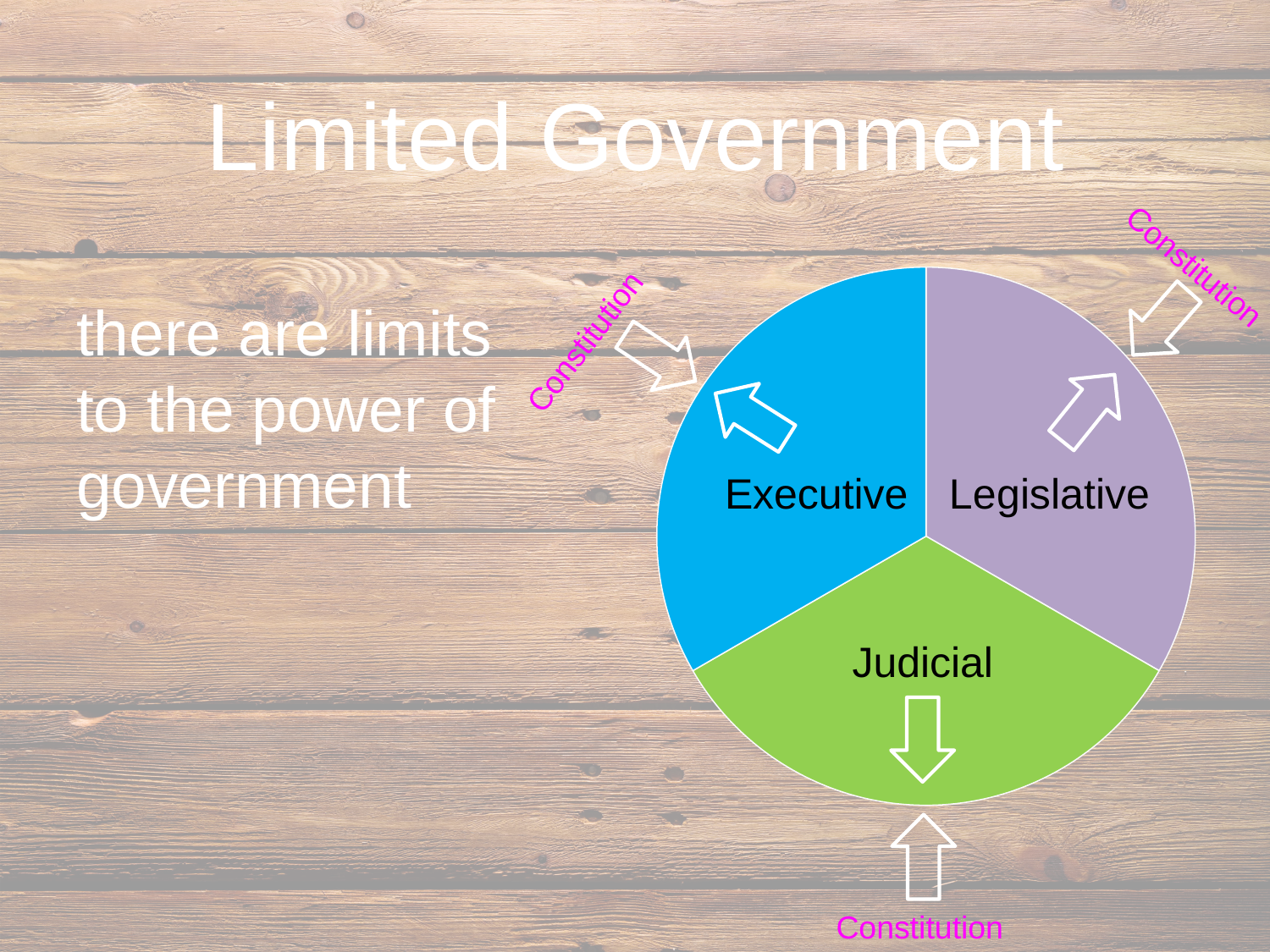

# Limited Government

### Chart

| Category | Sales |
|---|---|
|  | 33.0 |
|  | 33.0 |
|  | 33.0 |
|  | None |
|  | None |
|  | None |
|  | None |
|  | None |
Constitution

there are limits to the power of government
Constitution

Executive
Judicial

Constitution